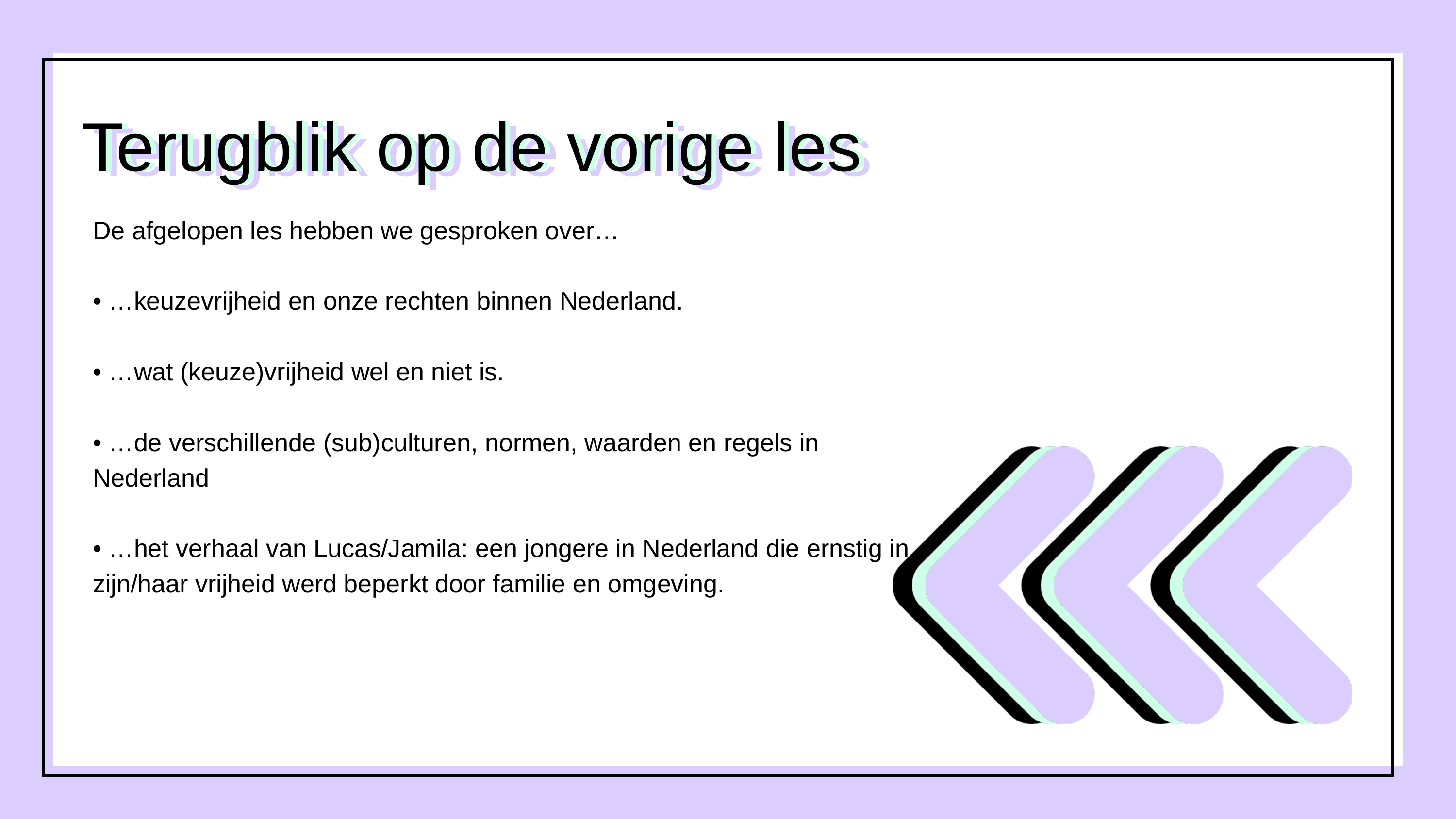

Terugblik op de vorige les
Terugblik op de vorige les
Terugblik op de vorige les
De afgelopen les hebben we gesproken over…

• …keuzevrijheid en onze rechten binnen Nederland.

• …wat (keuze)vrijheid wel en niet is.

• …de verschillende (sub)culturen, normen, waarden en regels in Nederland

• …het verhaal van Lucas/Jamila: een jongere in Nederland die ernstig in zijn/haar vrijheid werd beperkt door familie en omgeving.